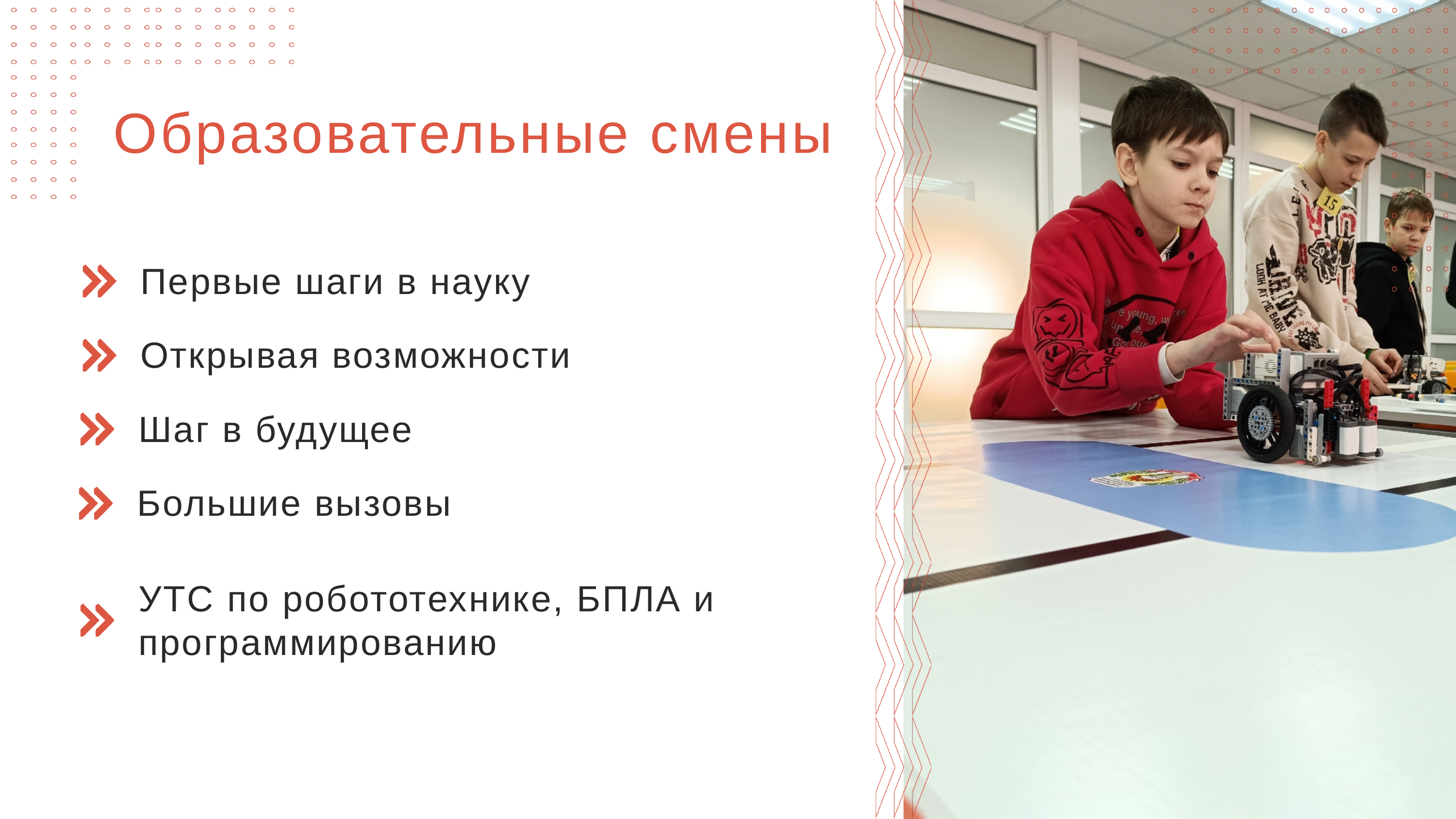

Образовательные смены
Первые шаги в науку

Открывая возможности

Шаг в будущее

Большие вызовы

УТС по робототехнике, БПЛА и программированию